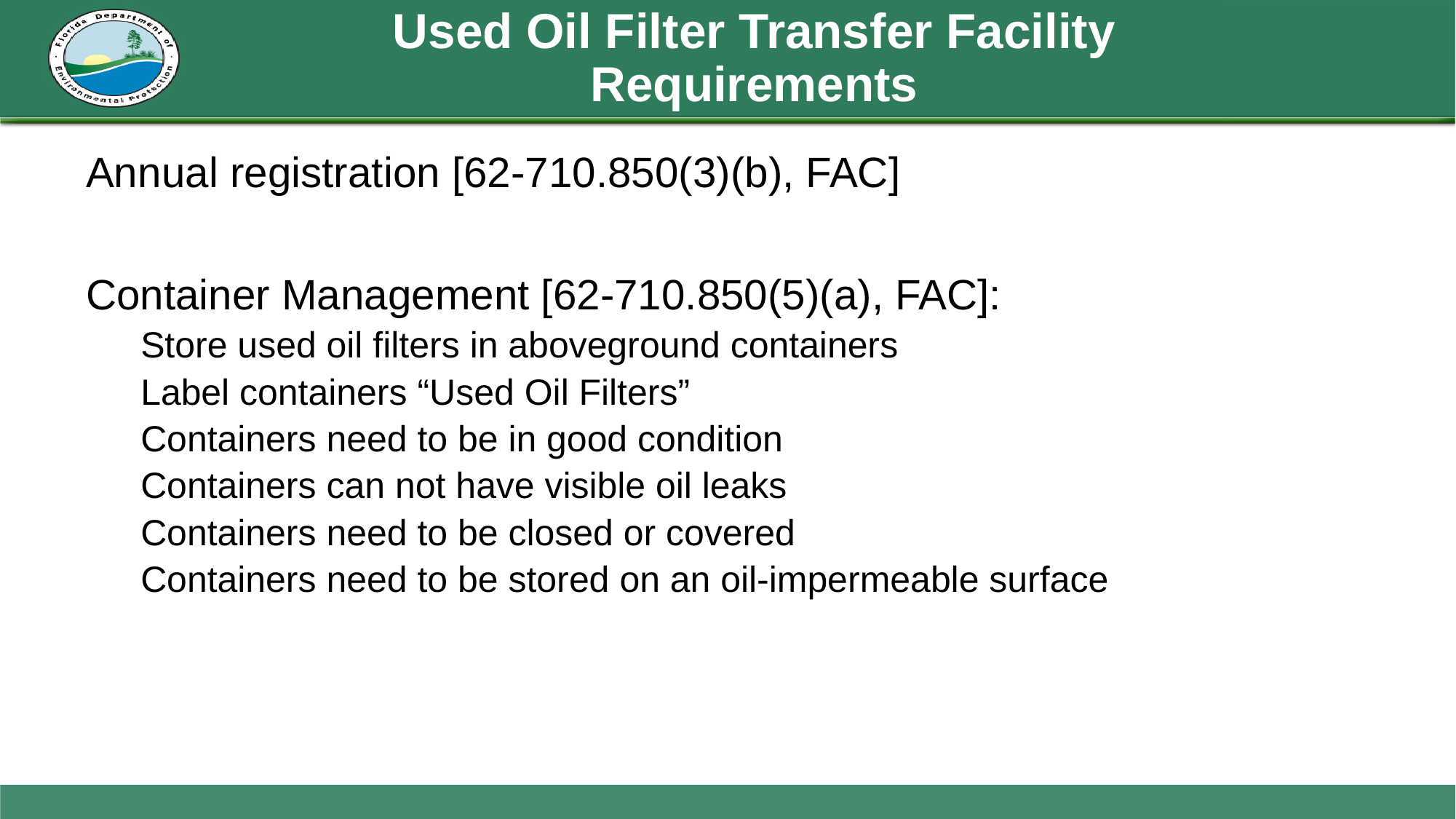

# Used Oil Filter Transfer Facility Requirements
Annual registration [62-710.850(3)(b), FAC]

Container Management [62-710.850(5)(a), FAC]:
Store used oil filters in aboveground containers
Label containers “Used Oil Filters”
Containers need to be in good condition
Containers can not have visible oil leaks
Containers need to be closed or covered
Containers need to be stored on an oil-impermeable surface